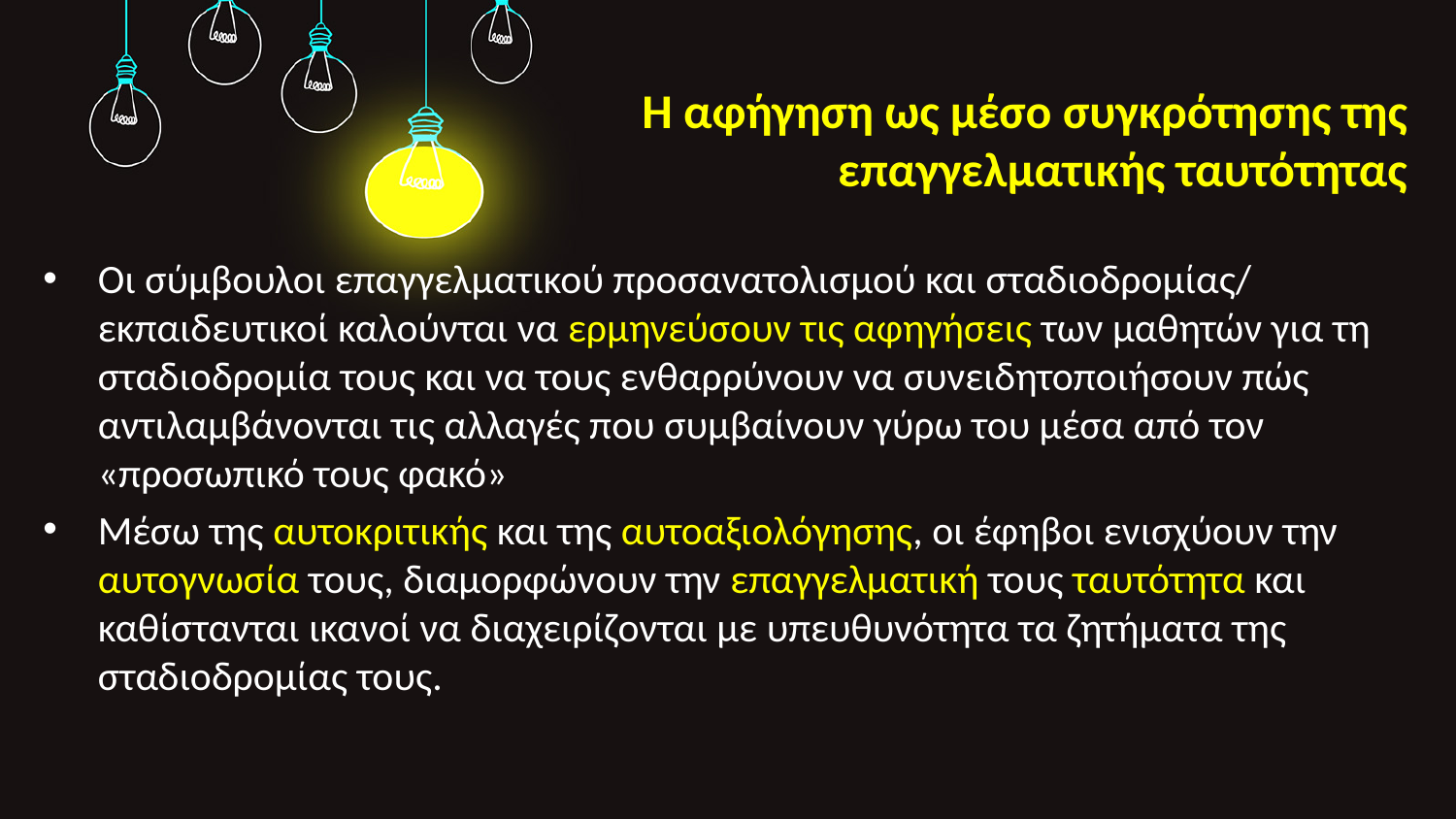

# Η αφήγηση ως μέσο συγκρότησης της επαγγελματικής ταυτότητας
Οι σύμβουλοι επαγγελματικού προσανατολισμού και σταδιοδρομίας/ εκπαιδευτικοί καλούνται να ερμηνεύσουν τις αφηγήσεις των μαθητών για τη σταδιοδρομία τους και να τους ενθαρρύνουν να συνειδητοποιήσουν πώς αντιλαμβάνονται τις αλλαγές που συμβαίνουν γύρω του μέσα από τον «προσωπικό τους φακό»
Μέσω της αυτοκριτικής και της αυτοαξιολόγησης, οι έφηβοι ενισχύουν την αυτογνωσία τους, διαμορφώνουν την επαγγελματική τους ταυτότητα και καθίστανται ικανοί να διαχειρίζονται με υπευθυνότητα τα ζητήματα της σταδιοδρομίας τους.